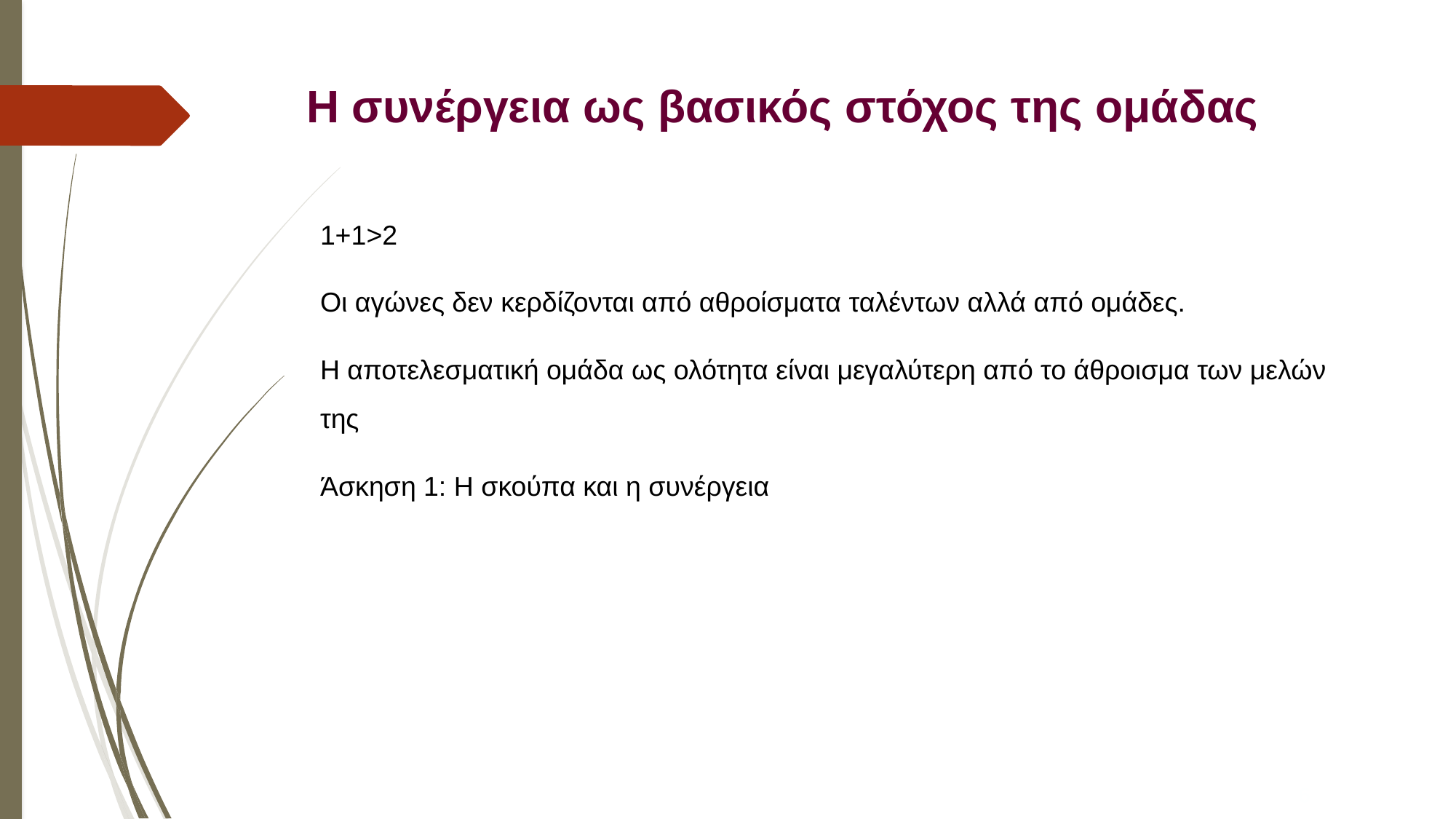

# Η συνέργεια ως βασικός στόχος της ομάδας
1+1>2
Οι αγώνες δεν κερδίζονται από αθροίσματα ταλέντων αλλά από ομάδες.
Η αποτελεσματική ομάδα ως ολότητα είναι μεγαλύτερη από το άθροισμα των μελών της
Άσκηση 1: H σκούπα και η συνέργεια
6